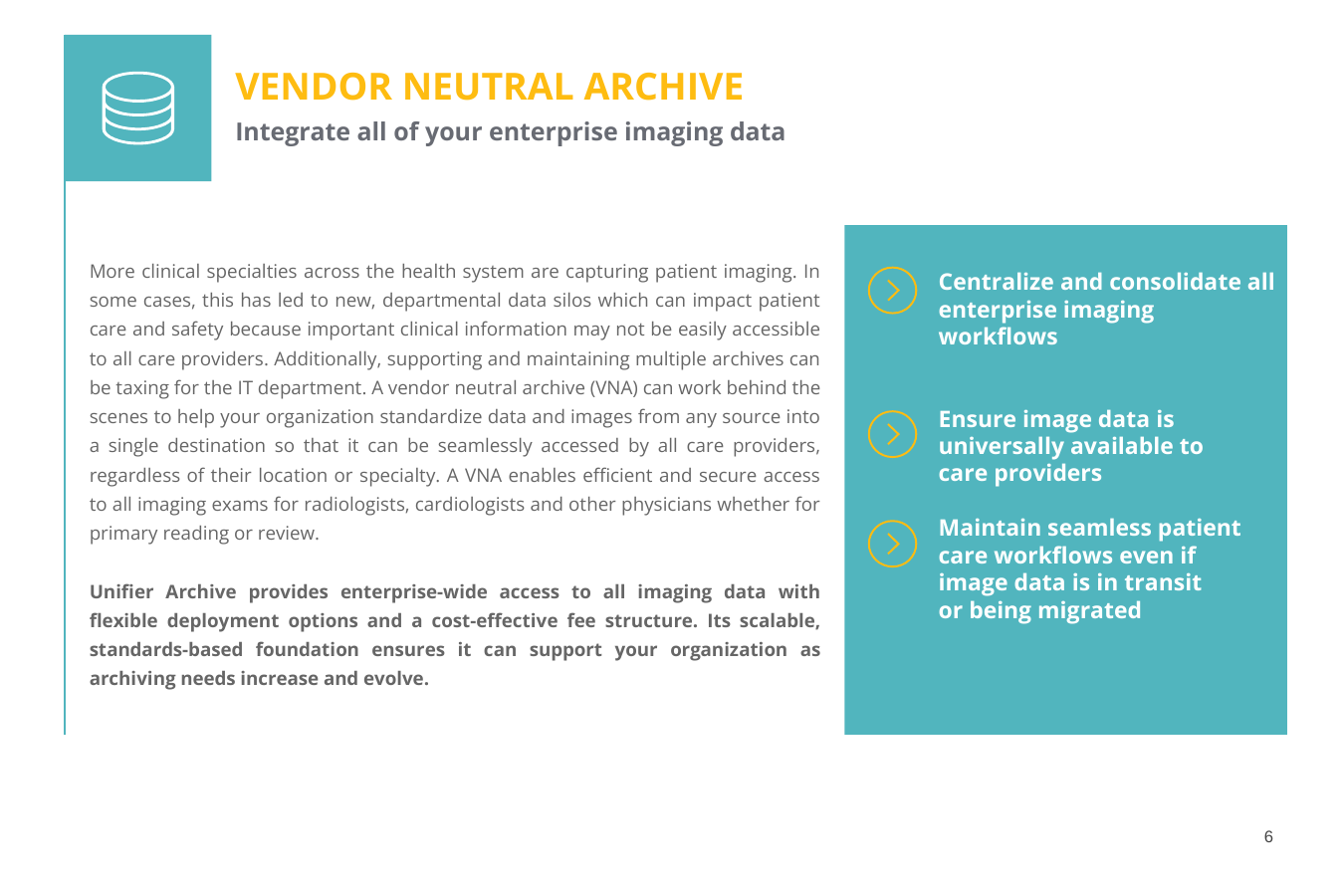

VENDOR NEUTRAL ARCHIVE

Integrate all of your enterprise imaging data

More clinical specialties across the health system are capturing patient imaging. In some cases, this has led to new, departmental data silos which can impact patient care and safety because important clinical information may not be easily accessible to all care providers. Additionally, supporting and maintaining multiple archives can be taxing for the IT department. A vendor neutral archive (VNA) can work behind the scenes to help your organization standardize data and images from any source into a single destination so that it can be seamlessly accessed by all care providers, regardless of their location or specialty. A VNA enables efficient and secure access to all imaging exams for radiologists, cardiologists and other physicians whether for primary reading or review.

Unifier Archive provides enterprise-wide access to all imaging data with flexible deployment options and a cost-effective fee structure. Its scalable, standards-based foundation ensures it can support your organization as archiving needs increase and evolve.

Centralize and consolidate all enterprise imaging workflows

Ensure image data is universally available to
care providers

Maintain seamless patient care workflows even if
image data is in transit
or being migrated

6